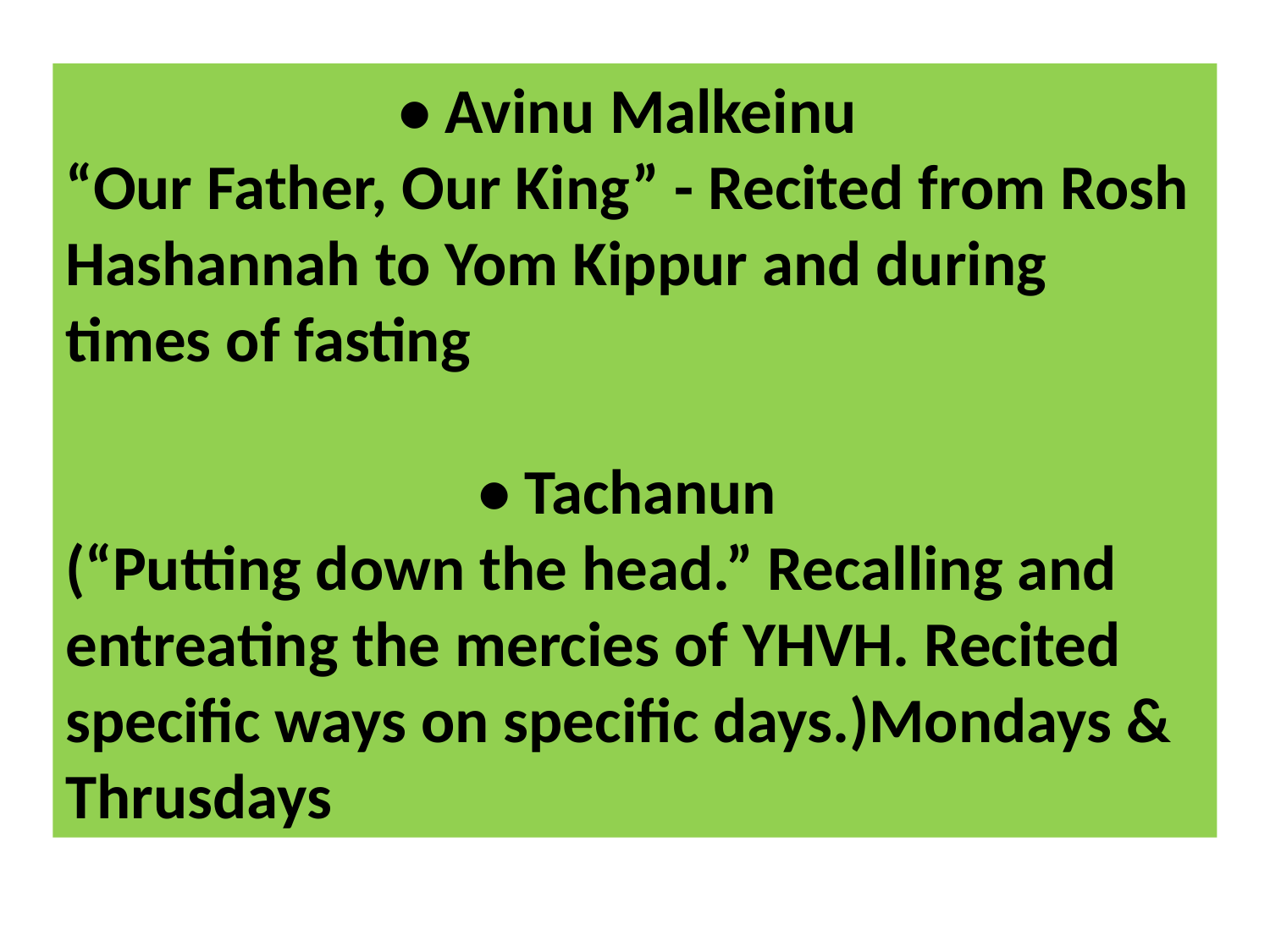

• Avinu Malkeinu
“Our Father, Our King” - Recited from Rosh Hashannah to Yom Kippur and during times of fasting

• Tachanun
(“Putting down the head.” Recalling and entreating the mercies of YHVH. Recited specific ways on specific days.)Mondays & Thrusdays